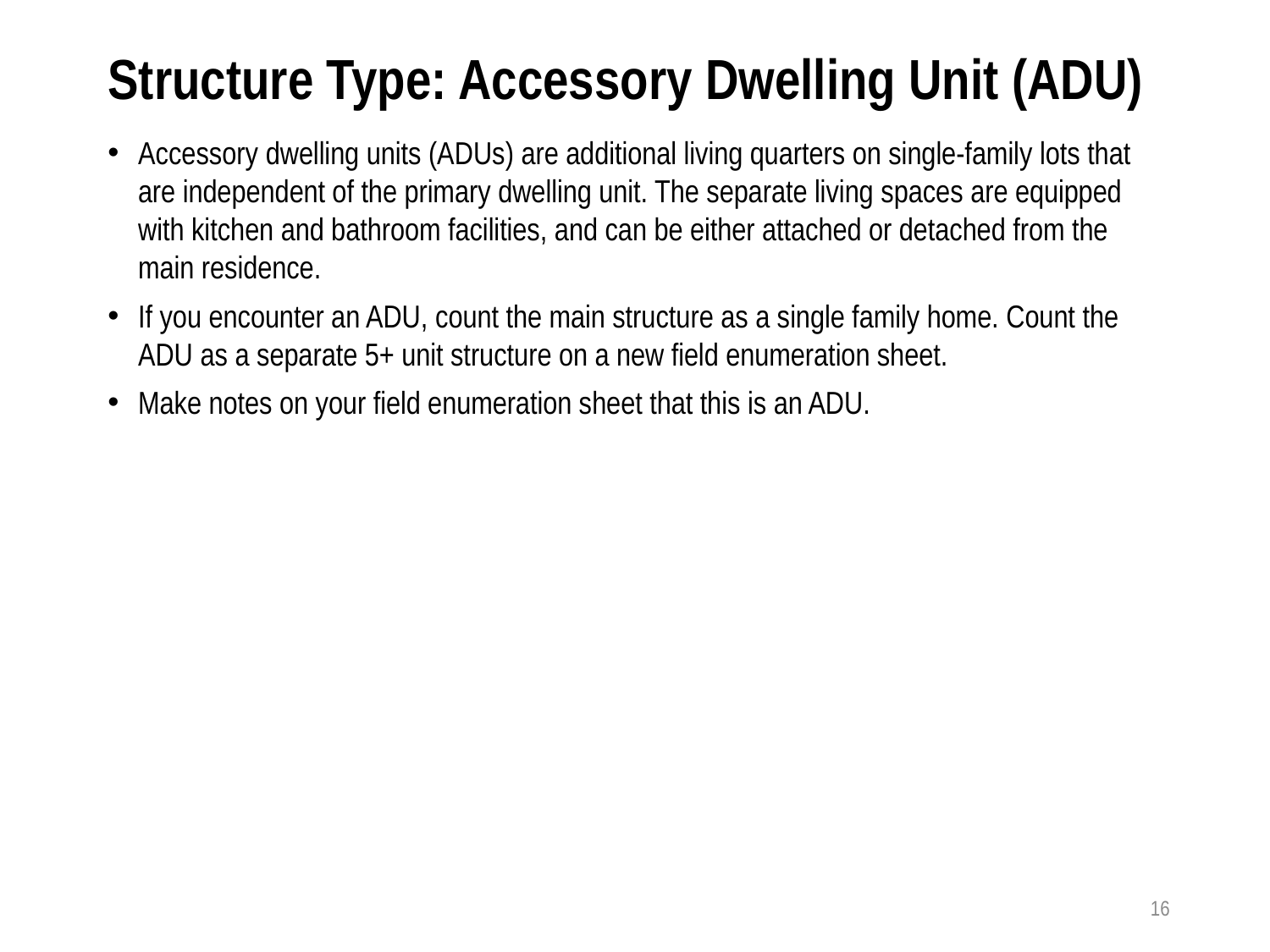

# Structure Type: Accessory Dwelling Unit (ADU)
Accessory dwelling units (ADUs) are additional living quarters on single-family lots that are independent of the primary dwelling unit. The separate living spaces are equipped with kitchen and bathroom facilities, and can be either attached or detached from the main residence.
If you encounter an ADU, count the main structure as a single family home. Count the ADU as a separate 5+ unit structure on a new field enumeration sheet.
Make notes on your field enumeration sheet that this is an ADU.
16